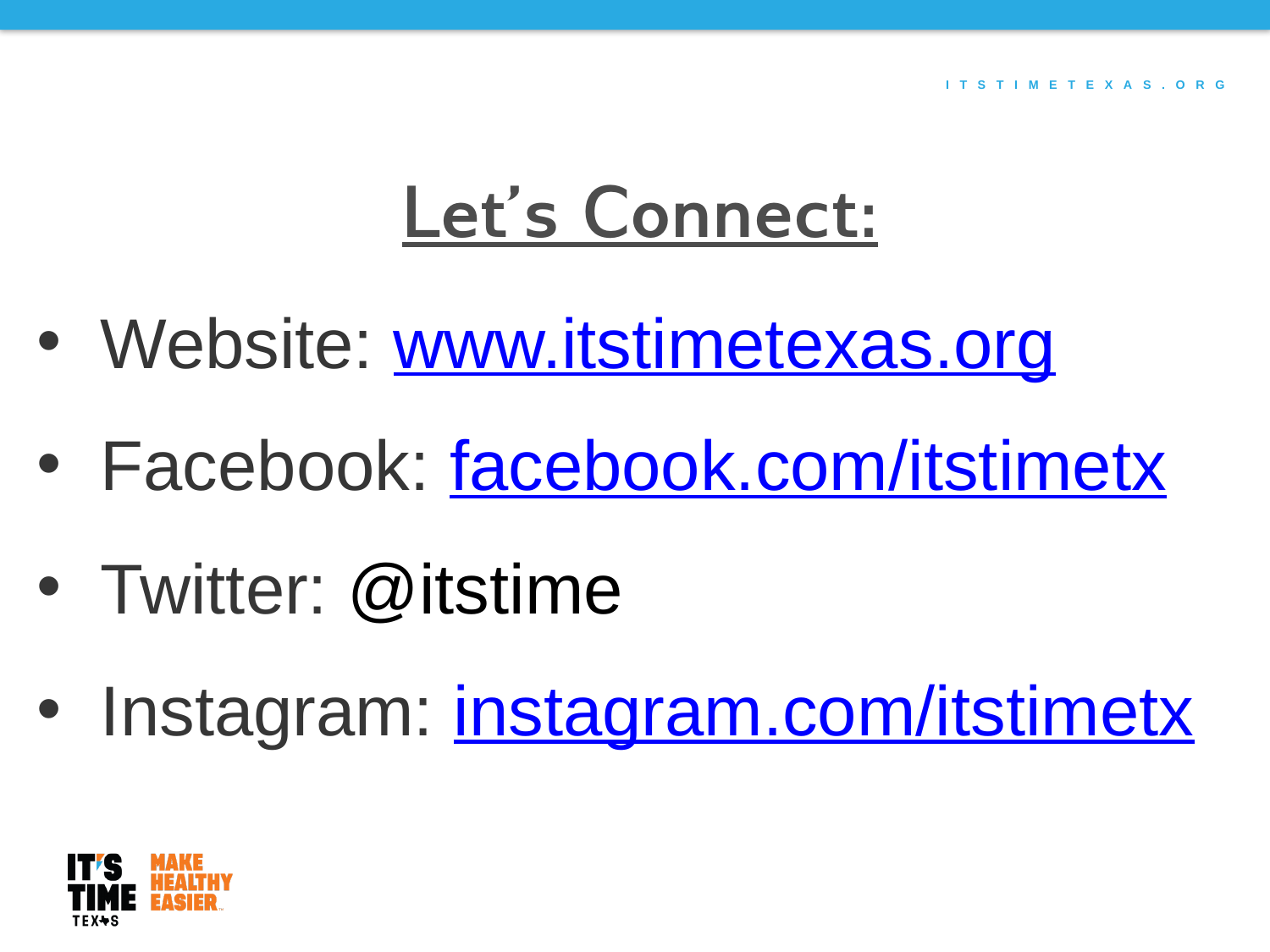

Let’s Connect:

Website: www.itstimetexas.org

Facebook: facebook.com/itstimetx

Twitter: @itstime

Instagram: instagram.com/itstimetx